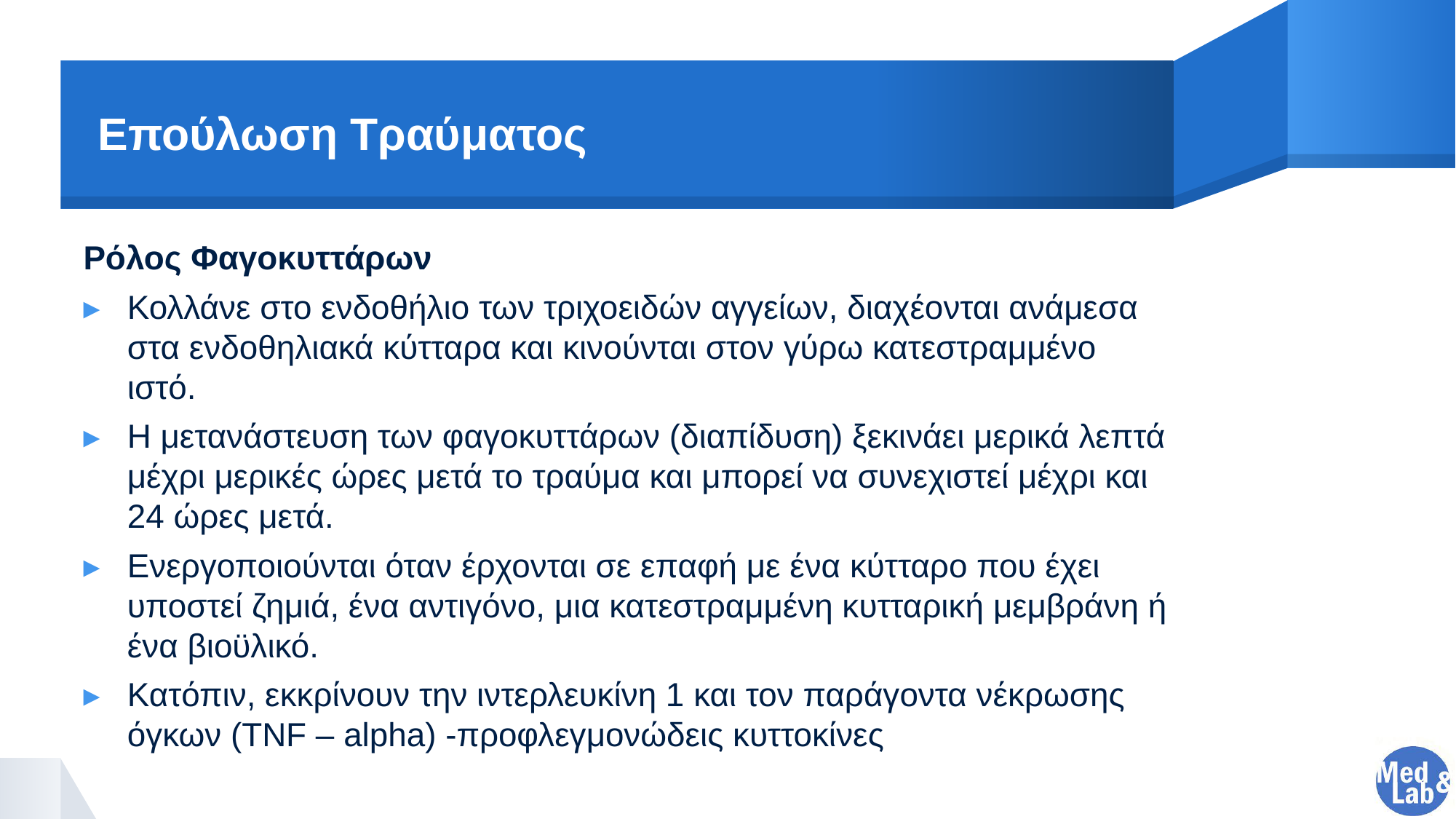

# Επούλωση Τραύματος
Ρόλος Φαγοκυττάρων
Κολλάνε στο ενδοθήλιο των τριχοειδών αγγείων, διαχέονται ανάμεσα στα ενδοθηλιακά κύτταρα και κινούνται στον γύρω κατεστραμμένο ιστό.
Η μετανάστευση των φαγοκυττάρων (διαπίδυση) ξεκινάει μερικά λεπτά μέχρι μερικές ώρες μετά το τραύμα και μπορεί να συνεχιστεί μέχρι και 24 ώρες μετά.
Ενεργοποιούνται όταν έρχονται σε επαφή με ένα κύτταρο που έχει υποστεί ζημιά, ένα αντιγόνο, μια κατεστραμμένη κυτταρική μεμβράνη ή ένα βιοϋλικό.
Κατόπιν, εκκρίνουν την ιντερλευκίνη 1 και τον παράγοντα νέκρωσης όγκων (TNF – alpha) -προφλεγμονώδεις κυττοκίνες